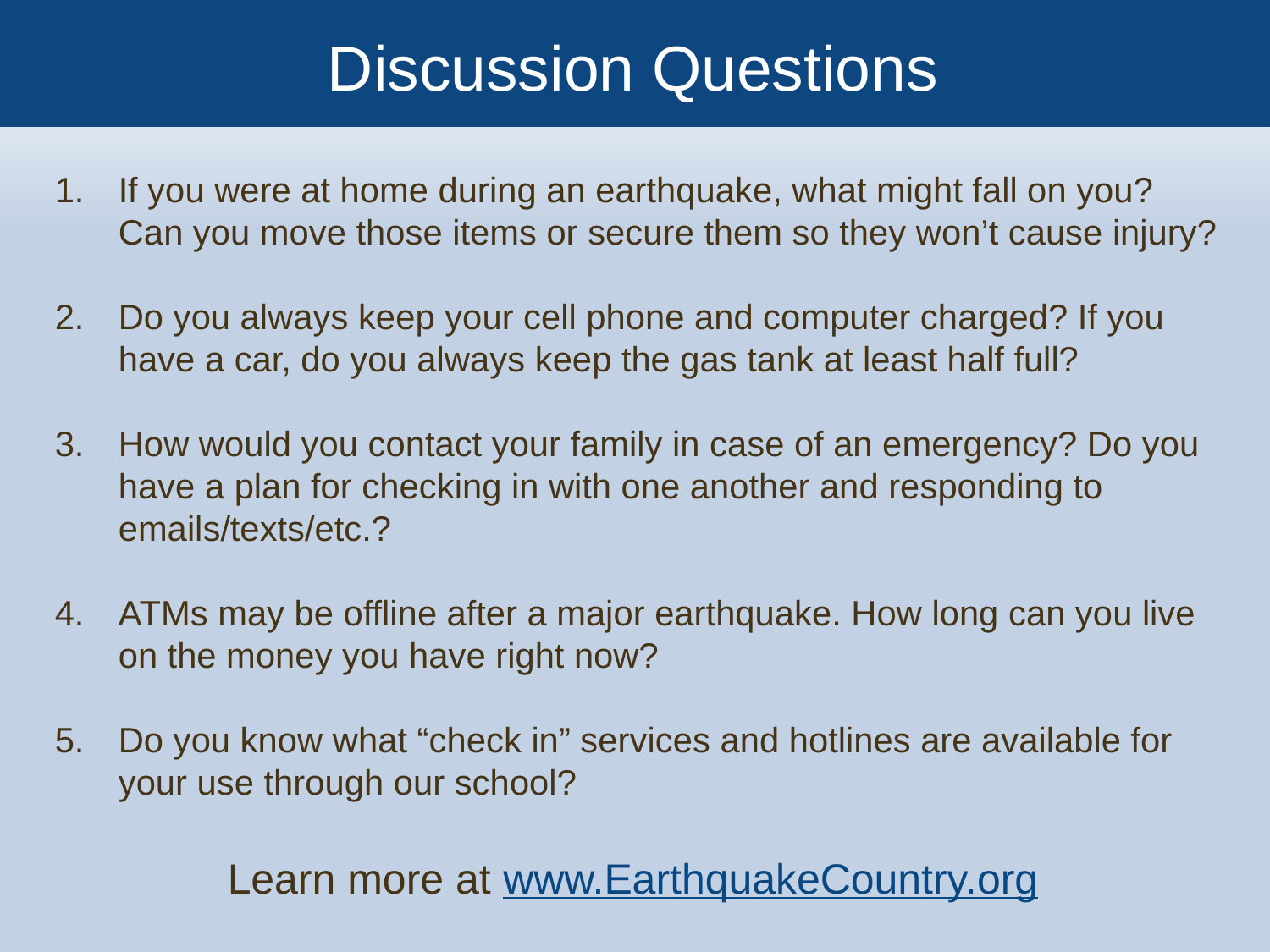

Discussion Questions
If you were at home during an earthquake, what might fall on you?  Can you move those items or secure them so they won’t cause injury?

Do you always keep your cell phone and computer charged? If you have a car, do you always keep the gas tank at least half full?

How would you contact your family in case of an emergency? Do you have a plan for checking in with one another and responding to emails/texts/etc.?

ATMs may be offline after a major earthquake. How long can you live on the money you have right now?

Do you know what “check in” services and hotlines are available for your use through our school?
Learn more at www.EarthquakeCountry.org